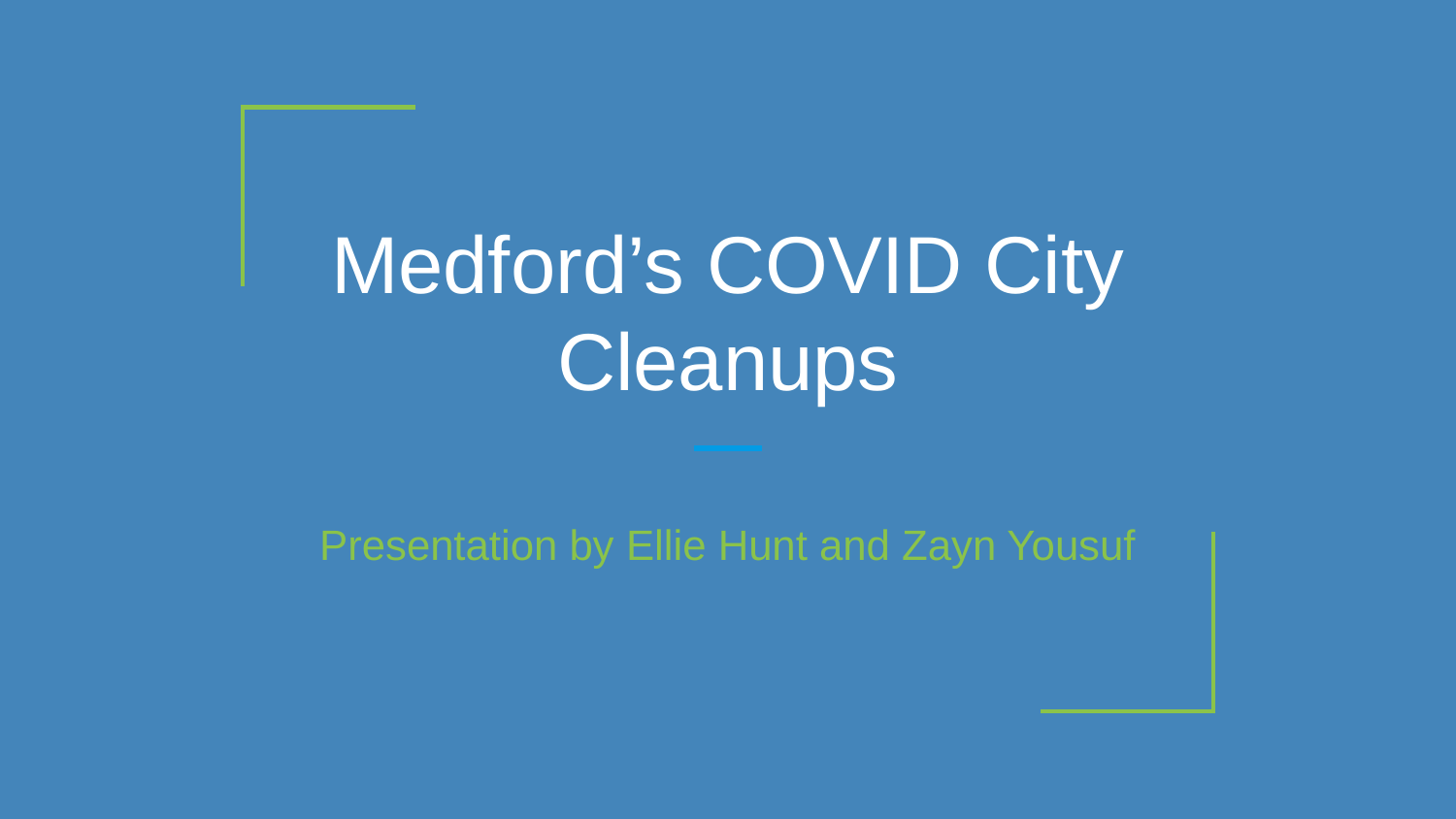

# Medford’s COVID City Cleanups
Presentation by Ellie Hunt and Zayn Yousuf